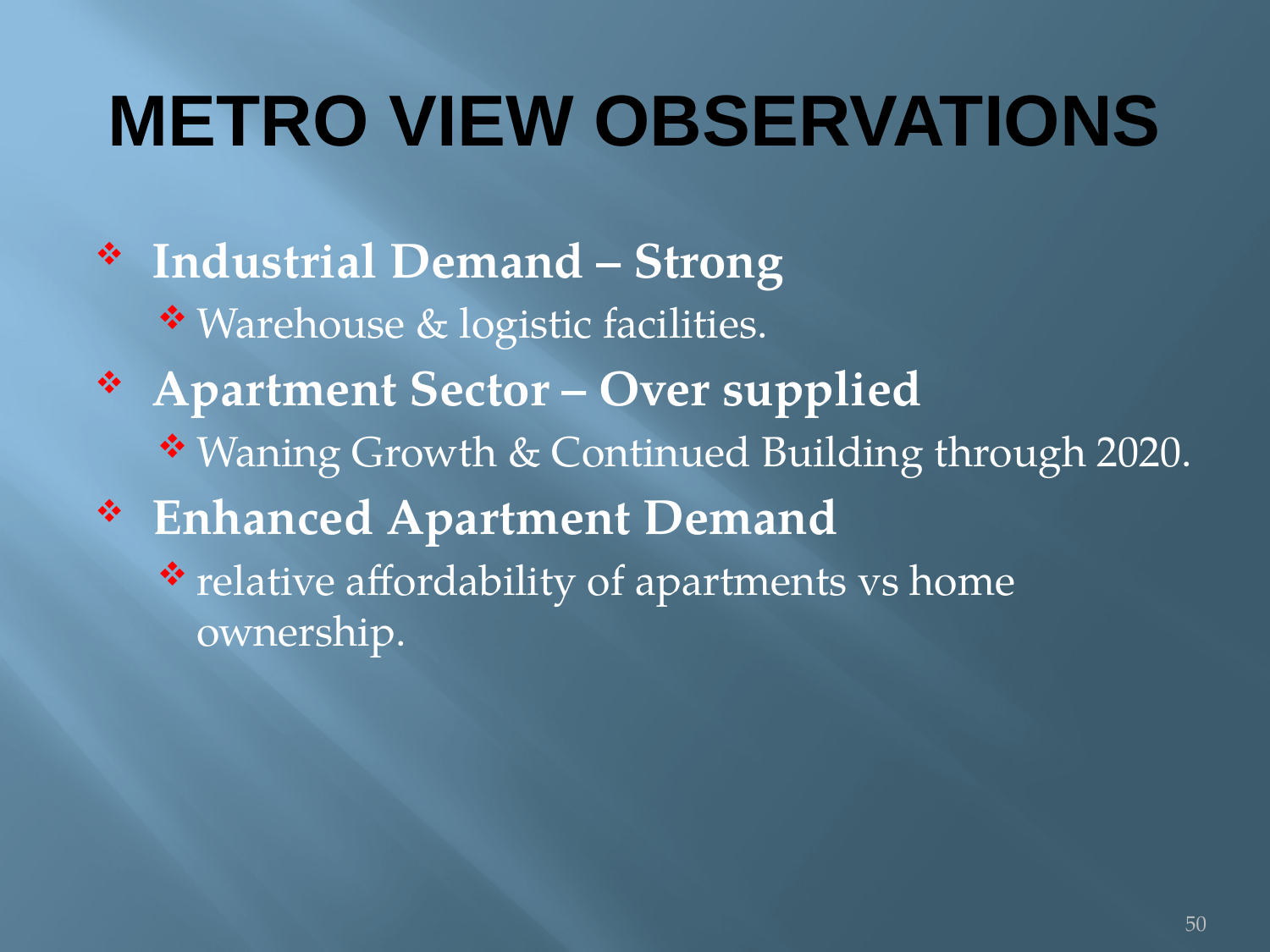

# METRO VIEW OBSERVATIONS
Industrial Demand – Strong
Warehouse & logistic facilities.
Apartment Sector – Over supplied
Waning Growth & Continued Building through 2020.
Enhanced Apartment Demand
relative affordability of apartments vs home ownership.
50